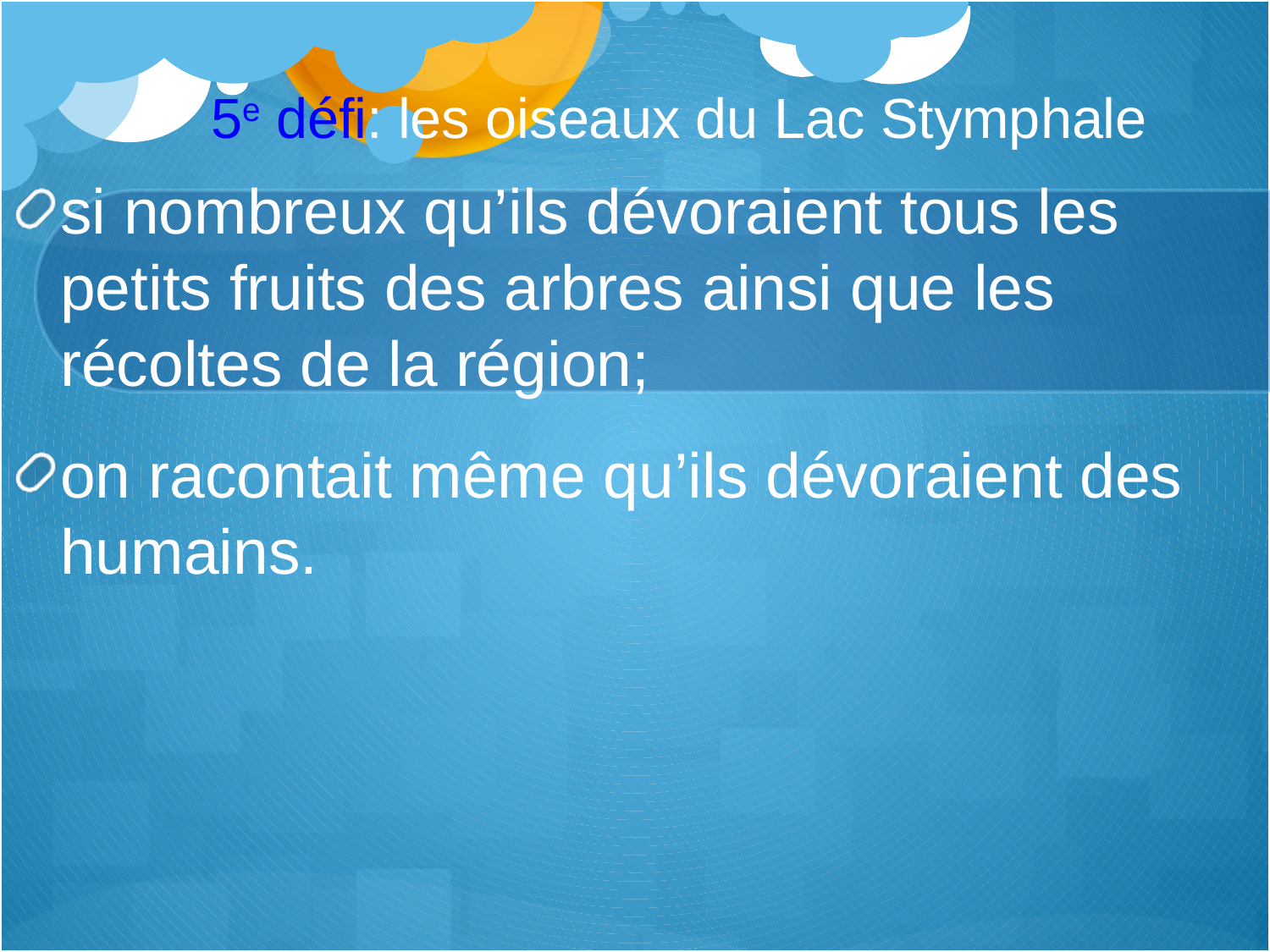

# 5e défi: les oiseaux du Lac Stymphale
si nombreux qu’ils dévoraient tous les petits fruits des arbres ainsi que les récoltes de la région;
on racontait même qu’ils dévoraient des humains.